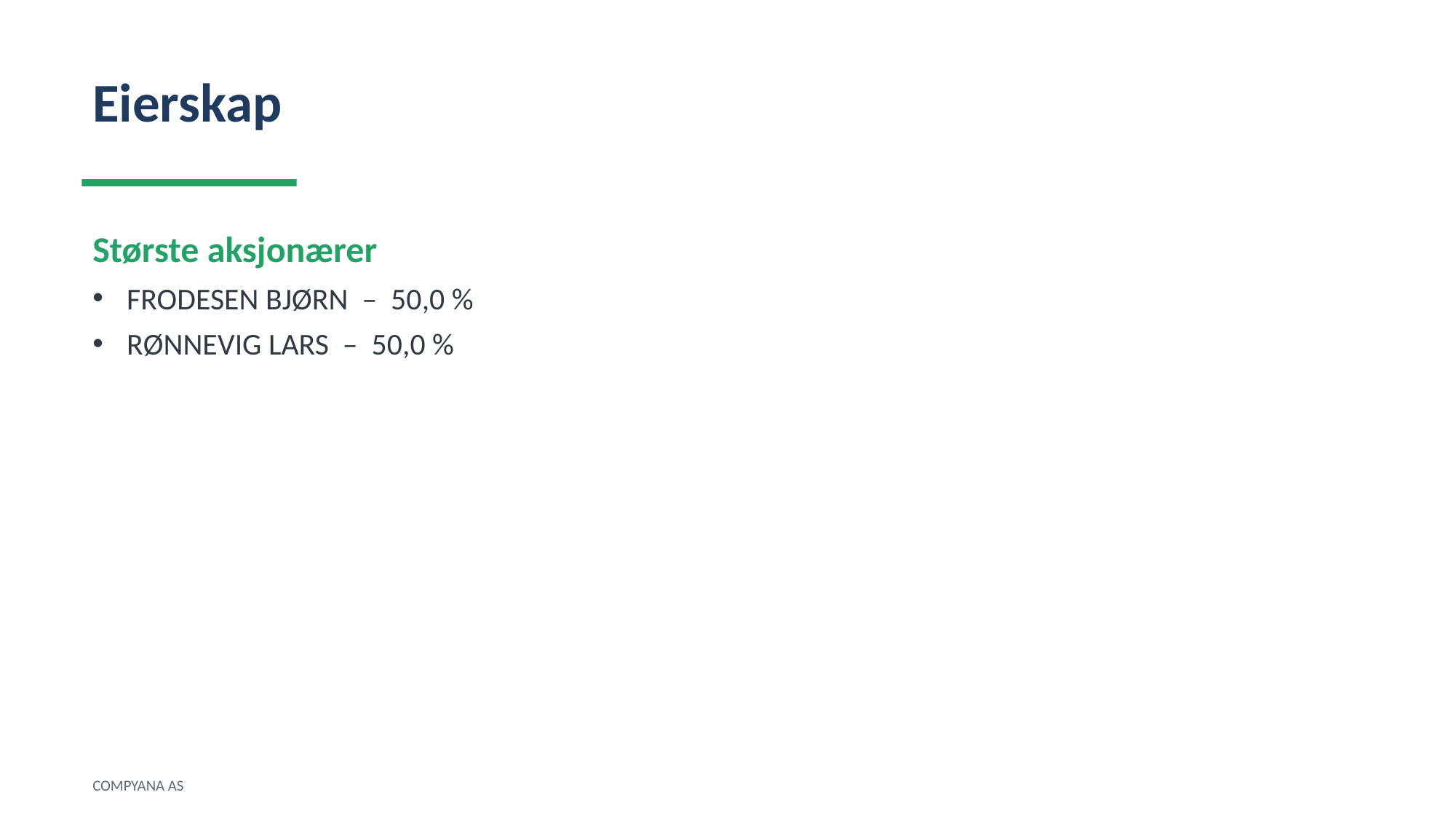

Eierskap

Største aksjonærer
FRODESEN BJØRN  –  50,0 %
RØNNEVIG LARS  –  50,0 %
COMPYANA AS